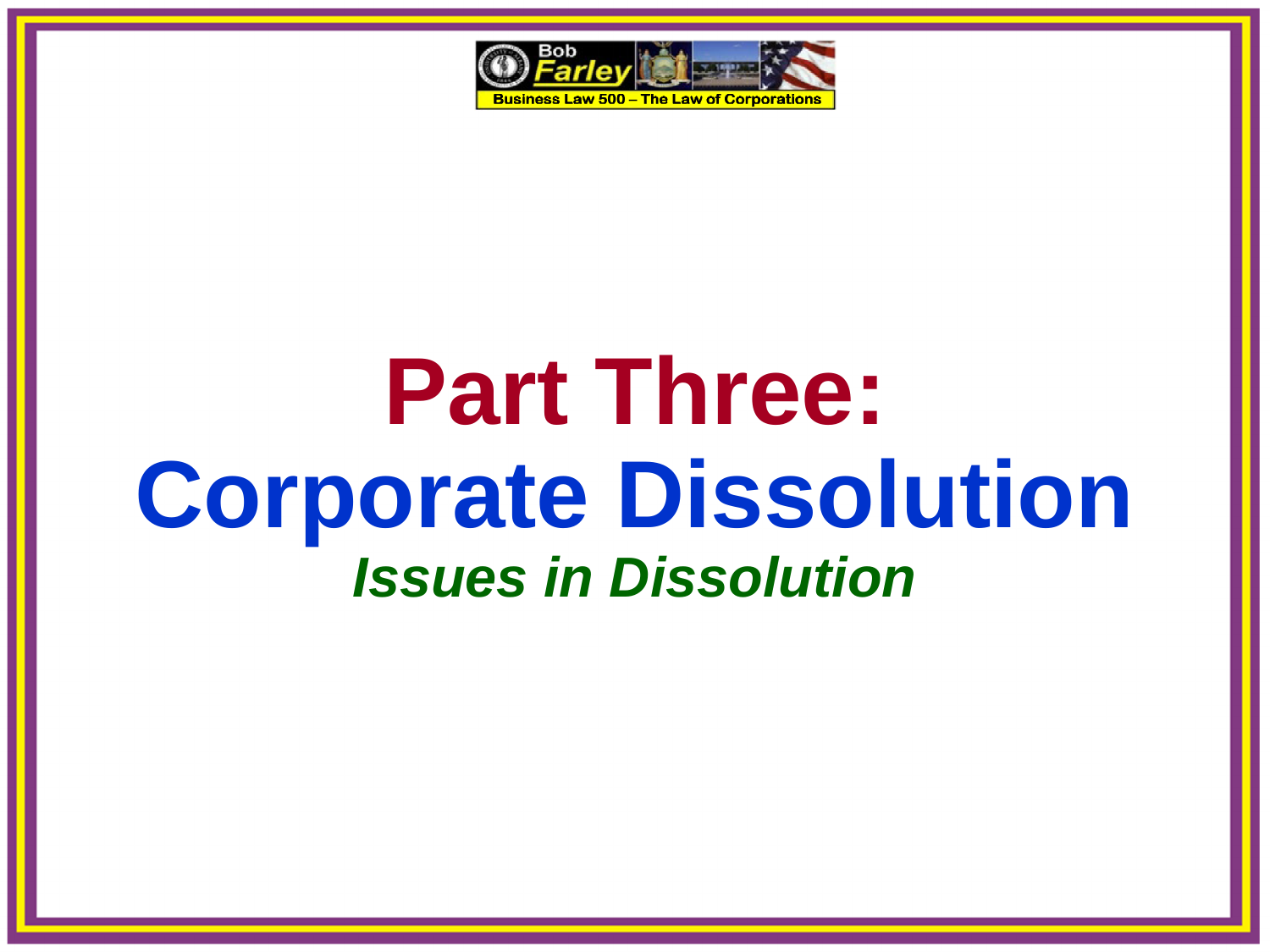

Part Three:
Corporate Dissolution
Issues in Dissolution